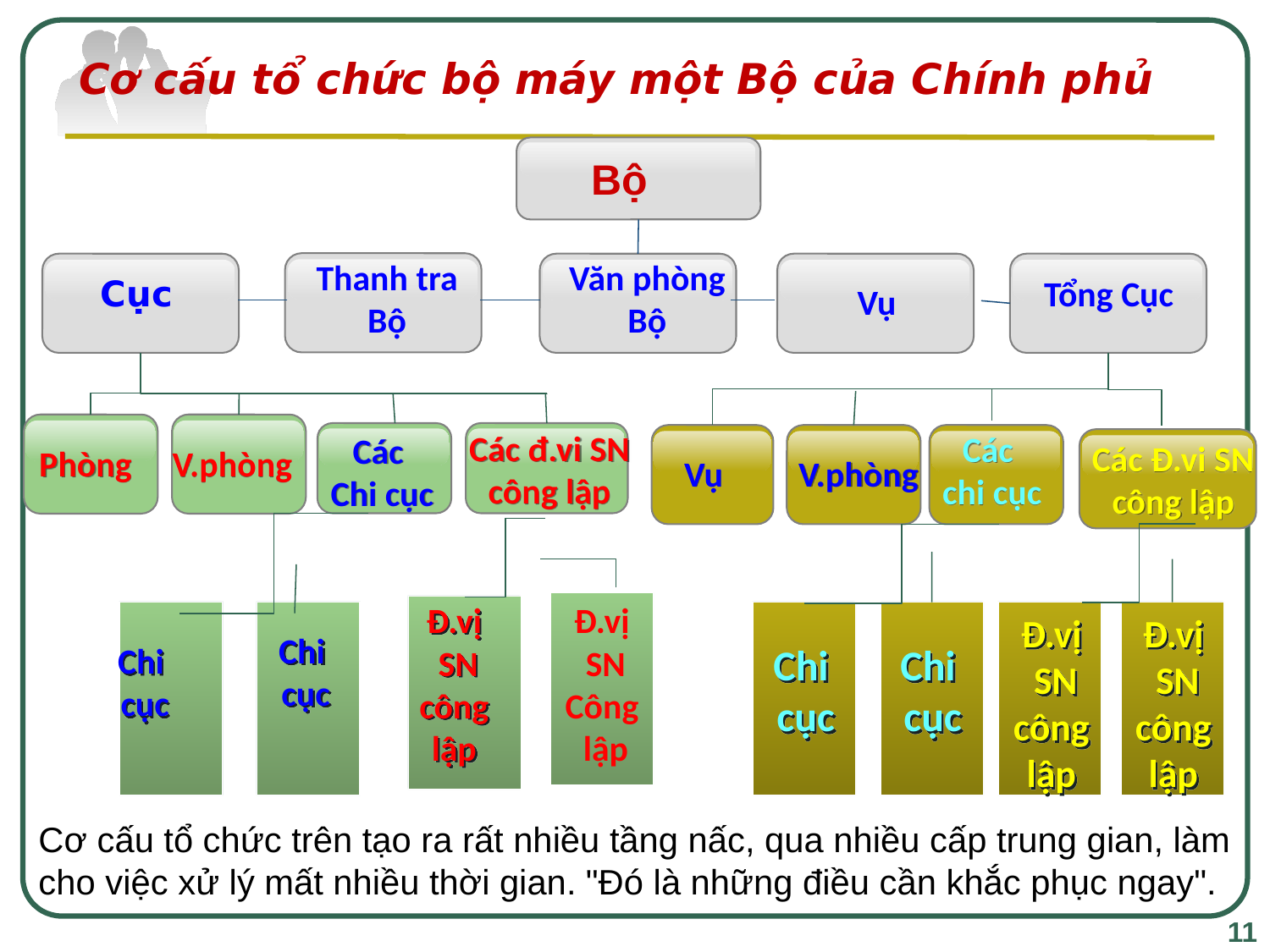

Cơ cấu tổ chức bộ máy một Bộ của Chính phủ

Bộ
Thanh tra Bộ
Văn phòng Bộ

Cục
Tổng Cục
Vụ

Các đ.vi SN công lập
Các
chi cục

Các
Chi cục

Các Đ.vi SN
công lập
Phòng
V.phòng
Vụ
V.phòng
Đ.vị
 SN công lập

Đ.vị
 SN
Công
 lập

Đ.vị
 SN công lập

Đ.vị
 SN công lập
Chi
cục
Chi
cục
Chi
cục
Chi
cục
Cơ cấu tổ chức trên tạo ra rất nhiều tầng nấc, qua nhiều cấp trung gian, làm cho việc xử lý mất nhiều thời gian. "Đó là những điều cần khắc phục ngay".
11